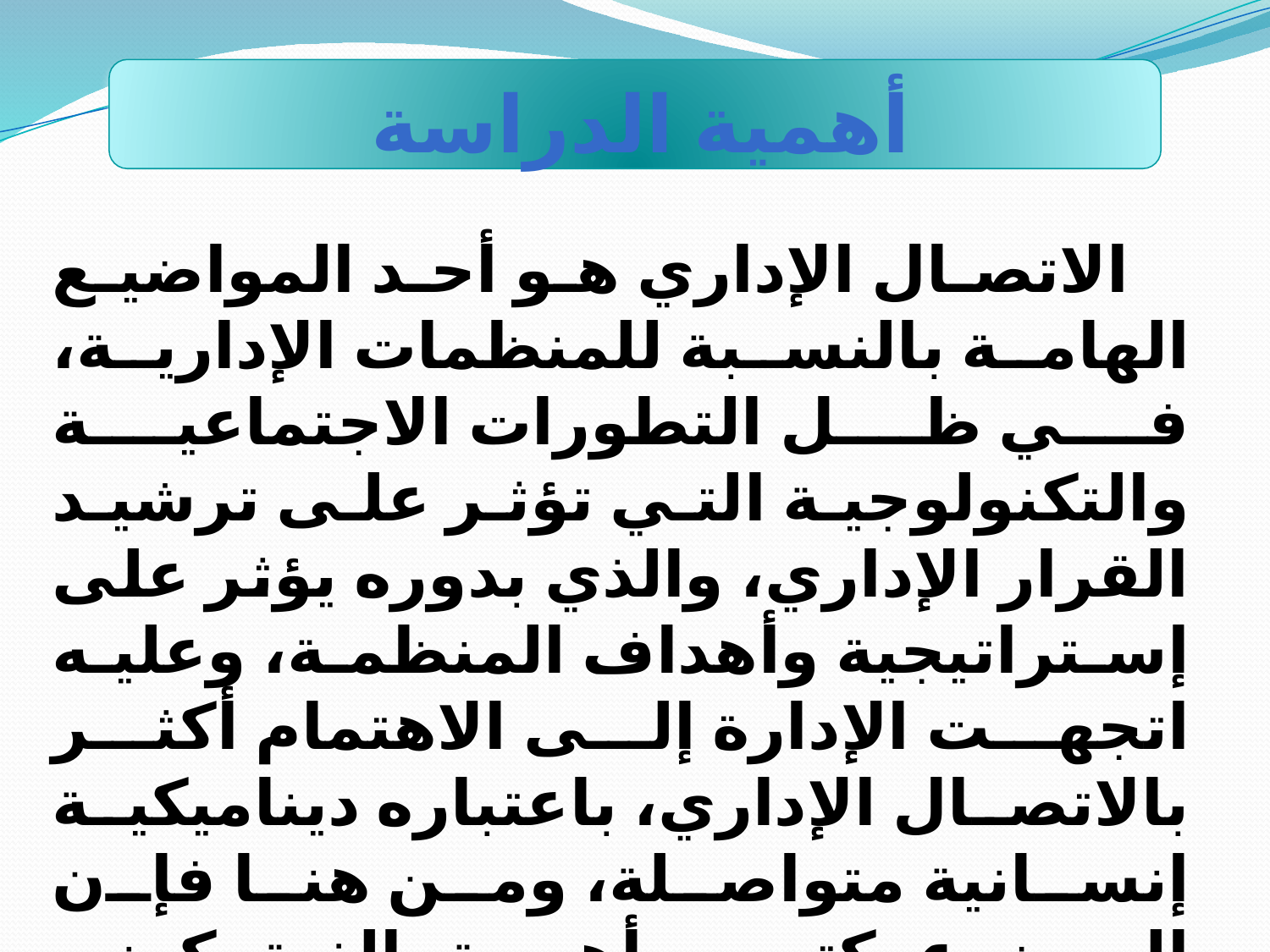

# أهمية الدراسة

      الاتصال الإداري هو أحد المواضيع الهامة بالنسبة للمنظمات الإدارية، في ظل التطورات الاجتماعية والتكنولوجية التي تؤثر على ترشيد القرار الإداري، والذي بدوره يؤثر على إستراتيجية وأهداف المنظمة، وعليه اتجهت الإدارة إلى الاهتمام أكثر بالاتصال الإداري، باعتباره ديناميكية إنسانية متواصلة، ومن هنا فإن الموضوع يكتسي أهمية بالغة، كونه سيتعرض للاتصال داخل الإدارة، ويحاول التعرف على أهميته بالنسبة للمنظمة، من خلال التوعية بأهميته ودوره الكبير في ترشيد القرار الإداري.